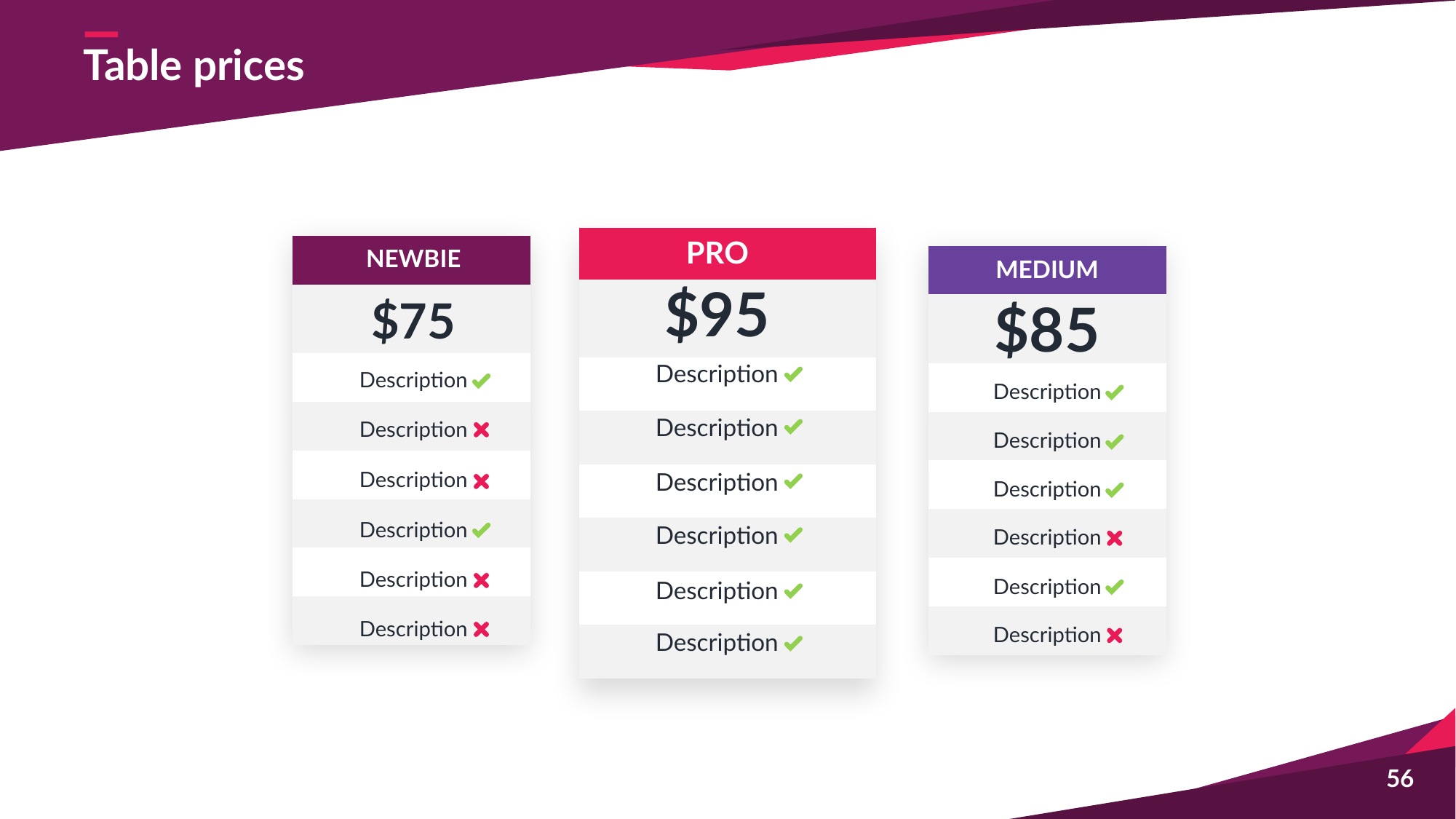

Table prices
|  |
| --- |
|  |
|  |
|  |
|  |
|  |
|  |
|  |
PRO
$95
Description

Description

Description

Description

Description

Description

|  |
| --- |
|  |
|  |
|  |
|  |
|  |
|  |
|  |
NEWBIE
$75
Description

Description

Description

Description

Description

Description

|  |
| --- |
|  |
|  |
|  |
|  |
|  |
|  |
|  |
MEDIUM
$85
Description

Description

Description

Description

Description

Description